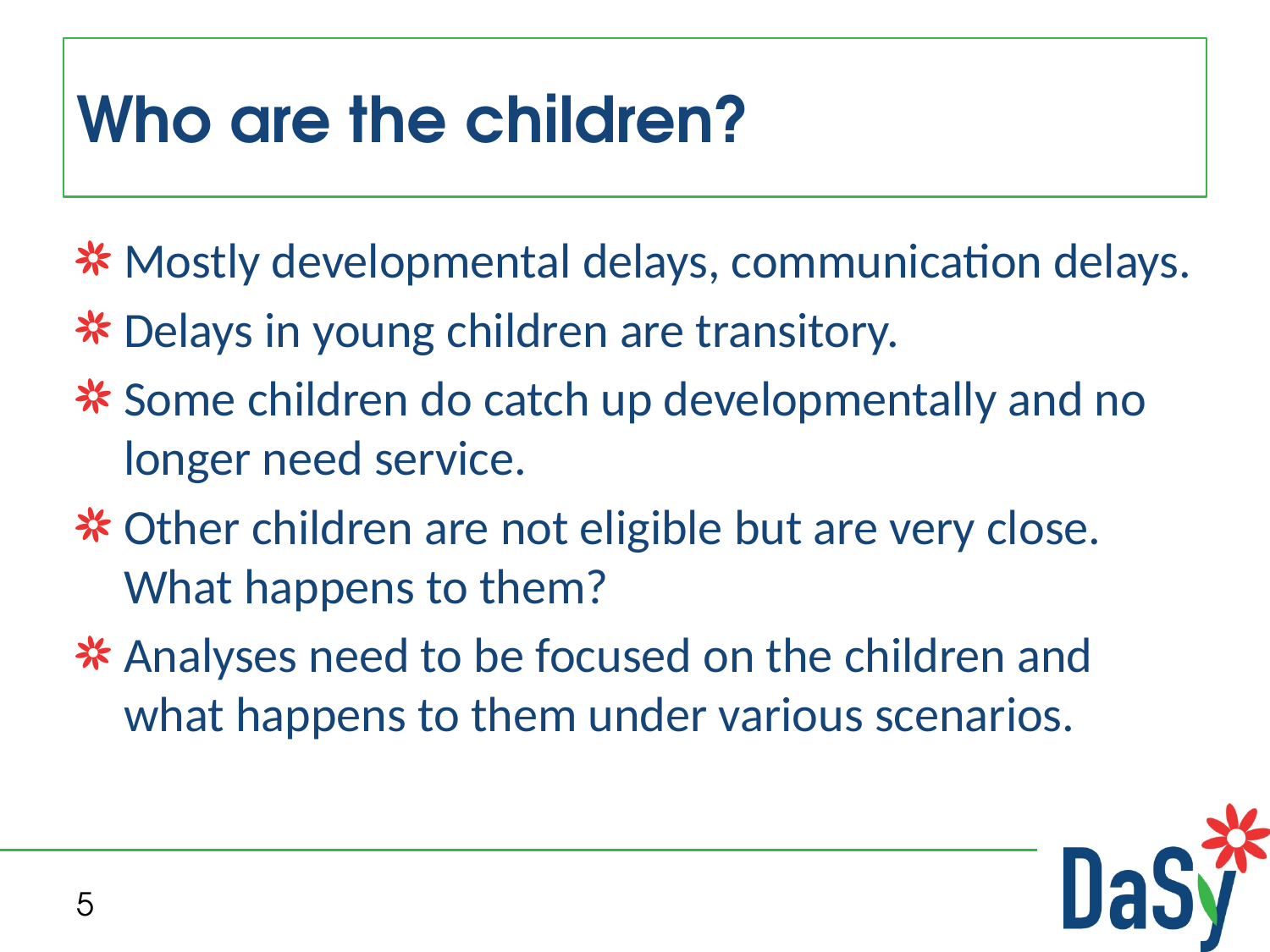

# Who are the children?
Mostly developmental delays, communication delays.
Delays in young children are transitory.
Some children do catch up developmentally and no longer need service.
Other children are not eligible but are very close. What happens to them?
Analyses need to be focused on the children and what happens to them under various scenarios.

5